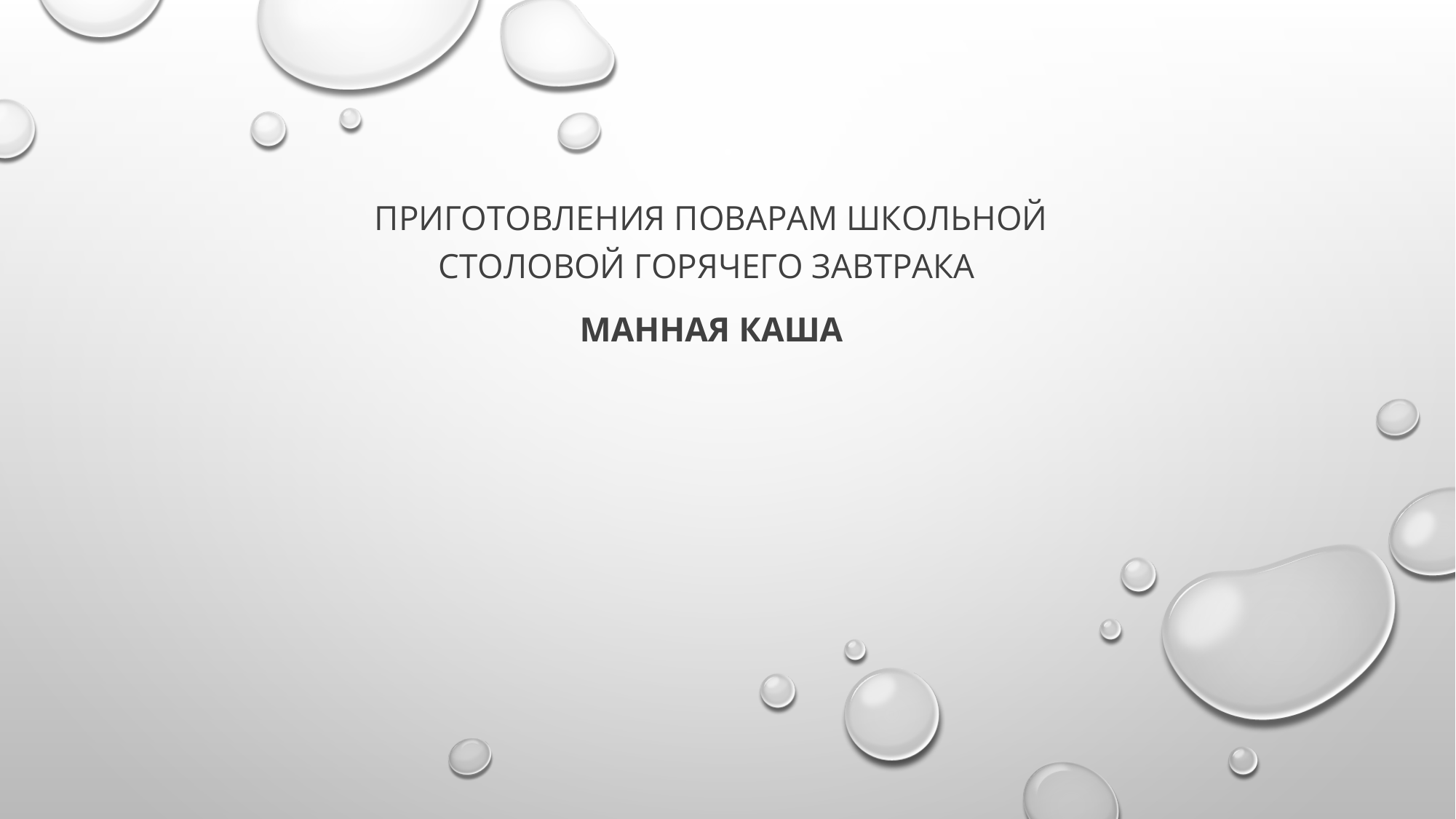

Приготовления поварам школьной столовой горячего завтрака
Манная каша